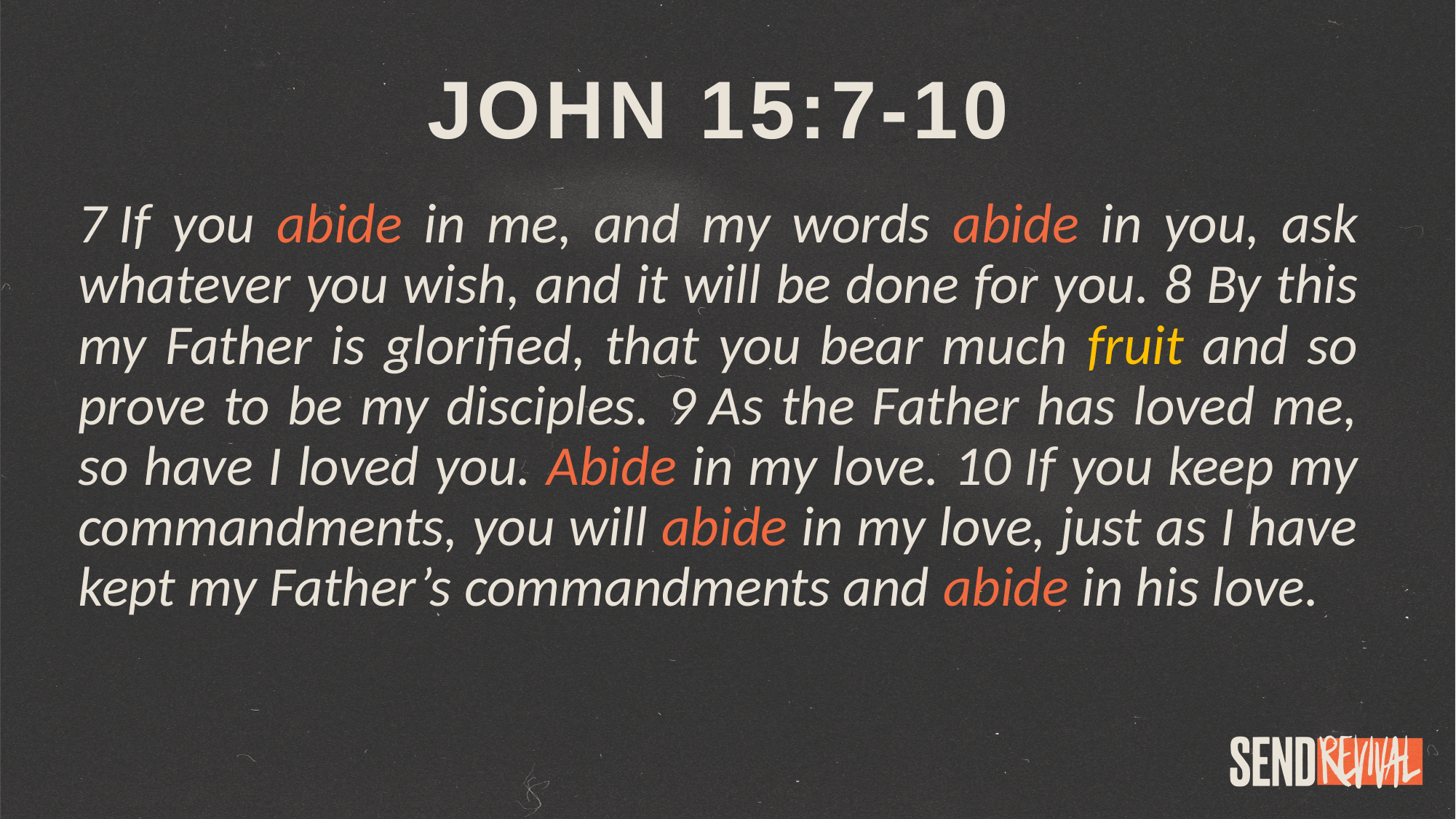

JOHN 15:7-10
7 If you abide in me, and my words abide in you, ask whatever you wish, and it will be done for you. 8 By this my Father is glorified, that you bear much fruit and so prove to be my disciples. 9 As the Father has loved me, so have I loved you. Abide in my love. 10 If you keep my commandments, you will abide in my love, just as I have kept my Father’s commandments and abide in his love.